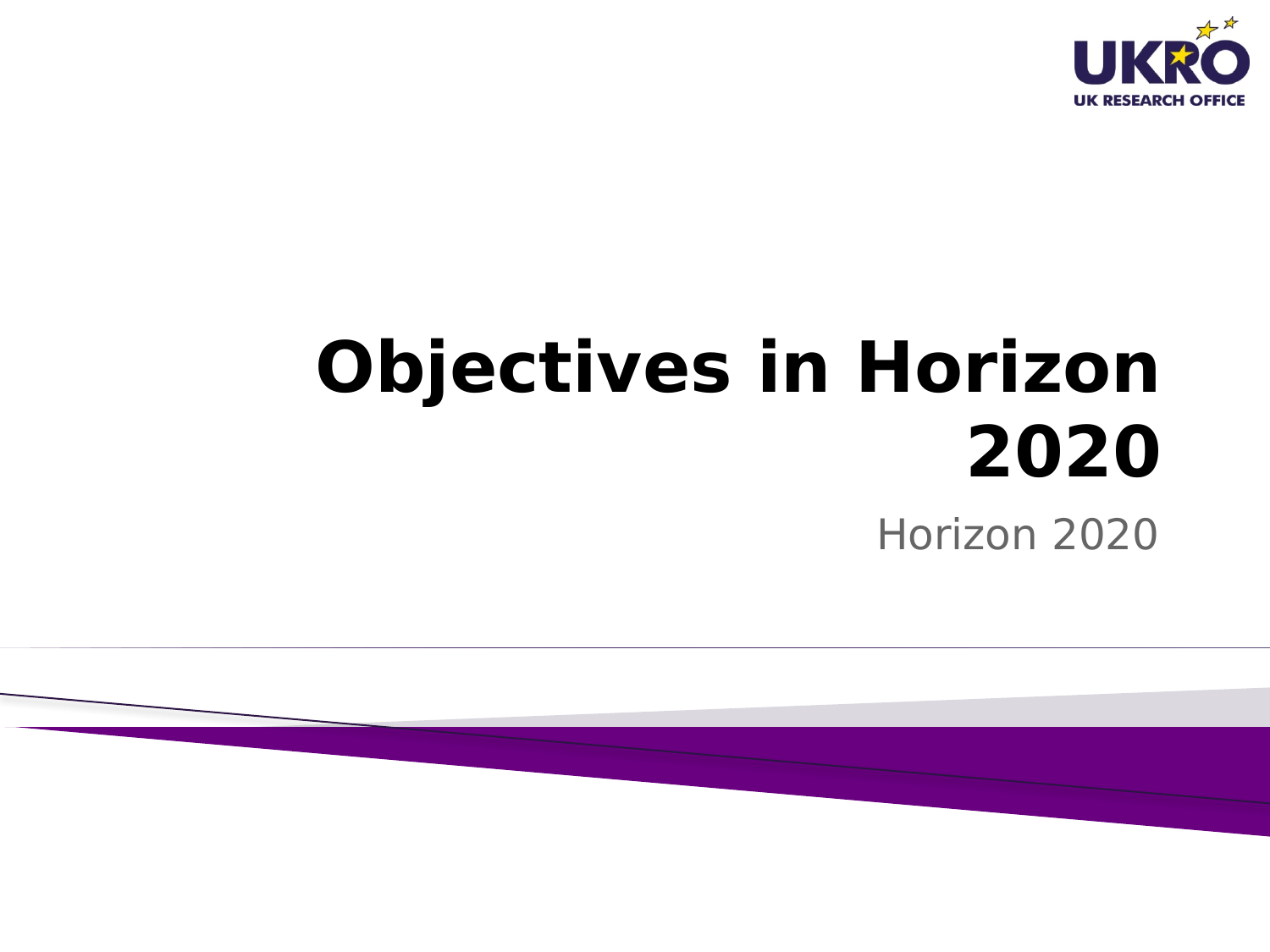

# Objectives in Horizon 2020
Horizon 2020